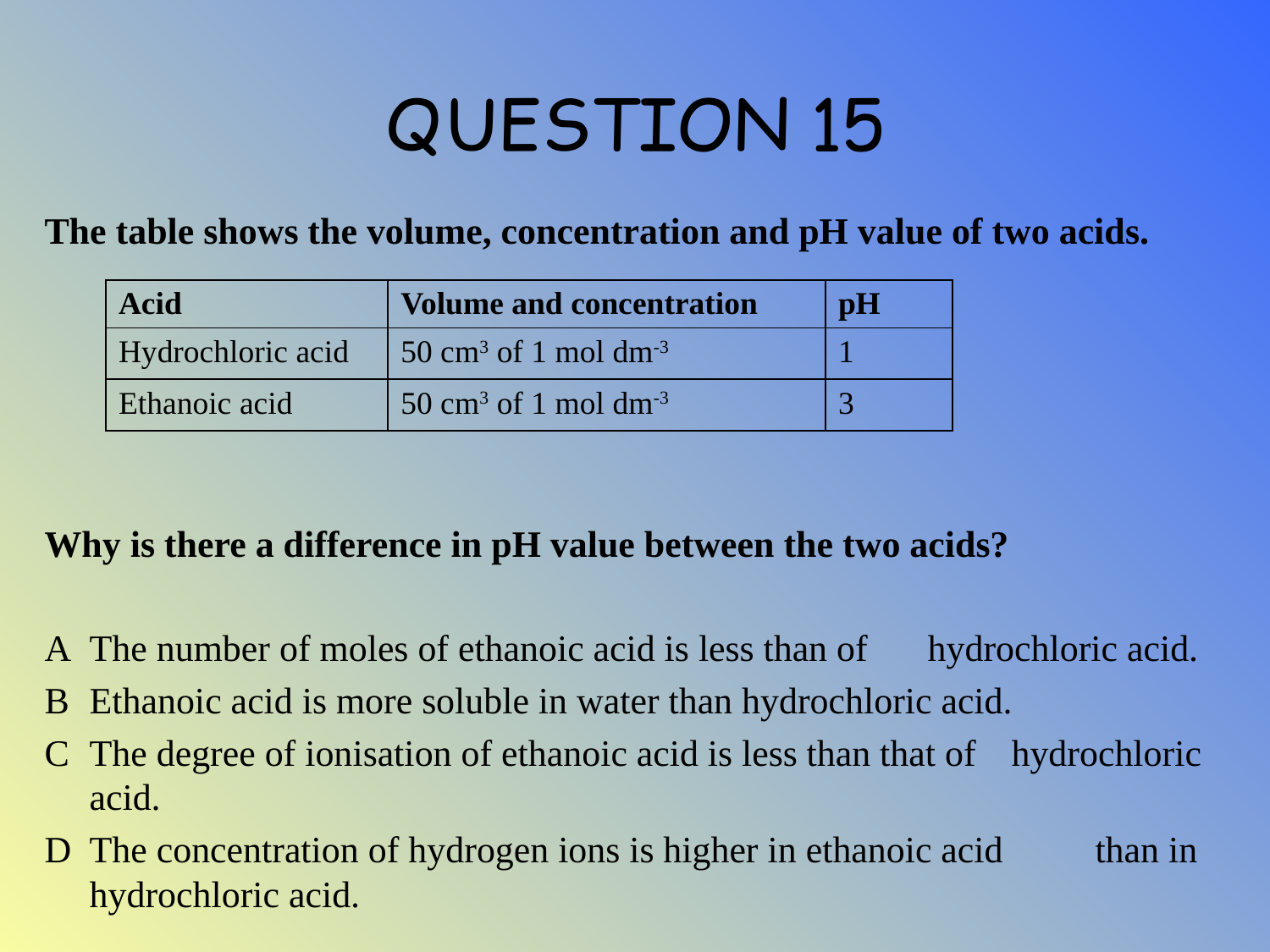

# QUESTION 15
The table shows the volume, concentration and pH value of two acids.

Why is there a difference in pH value between the two acids?

A		The number of moles of ethanoic acid is less than of 	hydrochloric acid.
B		Ethanoic acid is more soluble in water than hydrochloric acid.
C		The degree of ionisation of ethanoic acid is less than that of 	hydrochloric acid.
D		The concentration of hydrogen ions is higher in ethanoic acid 	than in 	hydrochloric acid.
| Acid | Volume and concentration | pH |
| --- | --- | --- |
| Hydrochloric acid | 50 cm3 of 1 mol dm-3 | 1 |
| Ethanoic acid | 50 cm3 of 1 mol dm-3 | 3 |